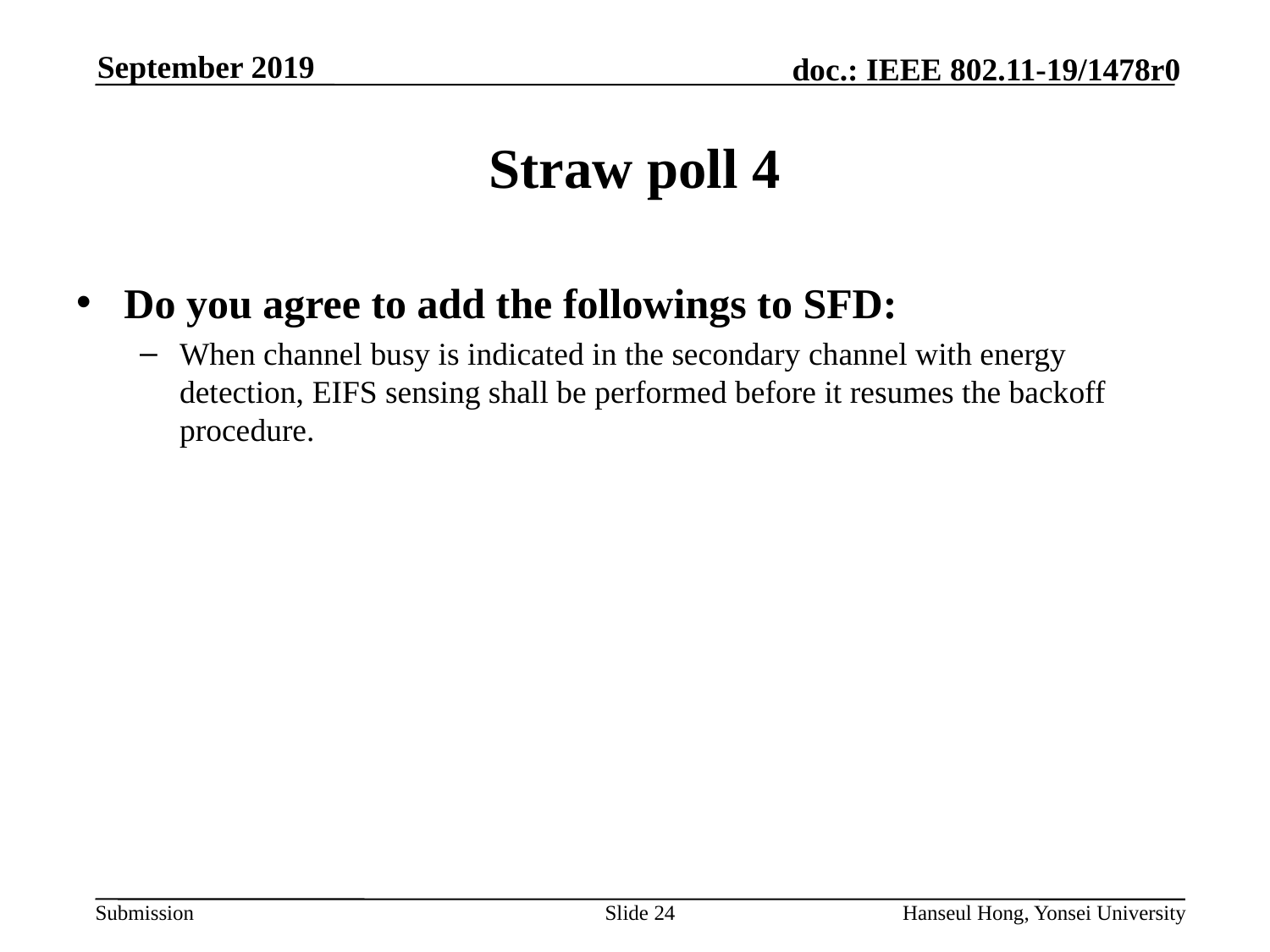

# Straw poll 4
Do you agree to add the followings to SFD:
When channel busy is indicated in the secondary channel with energy detection, EIFS sensing shall be performed before it resumes the backoff procedure.